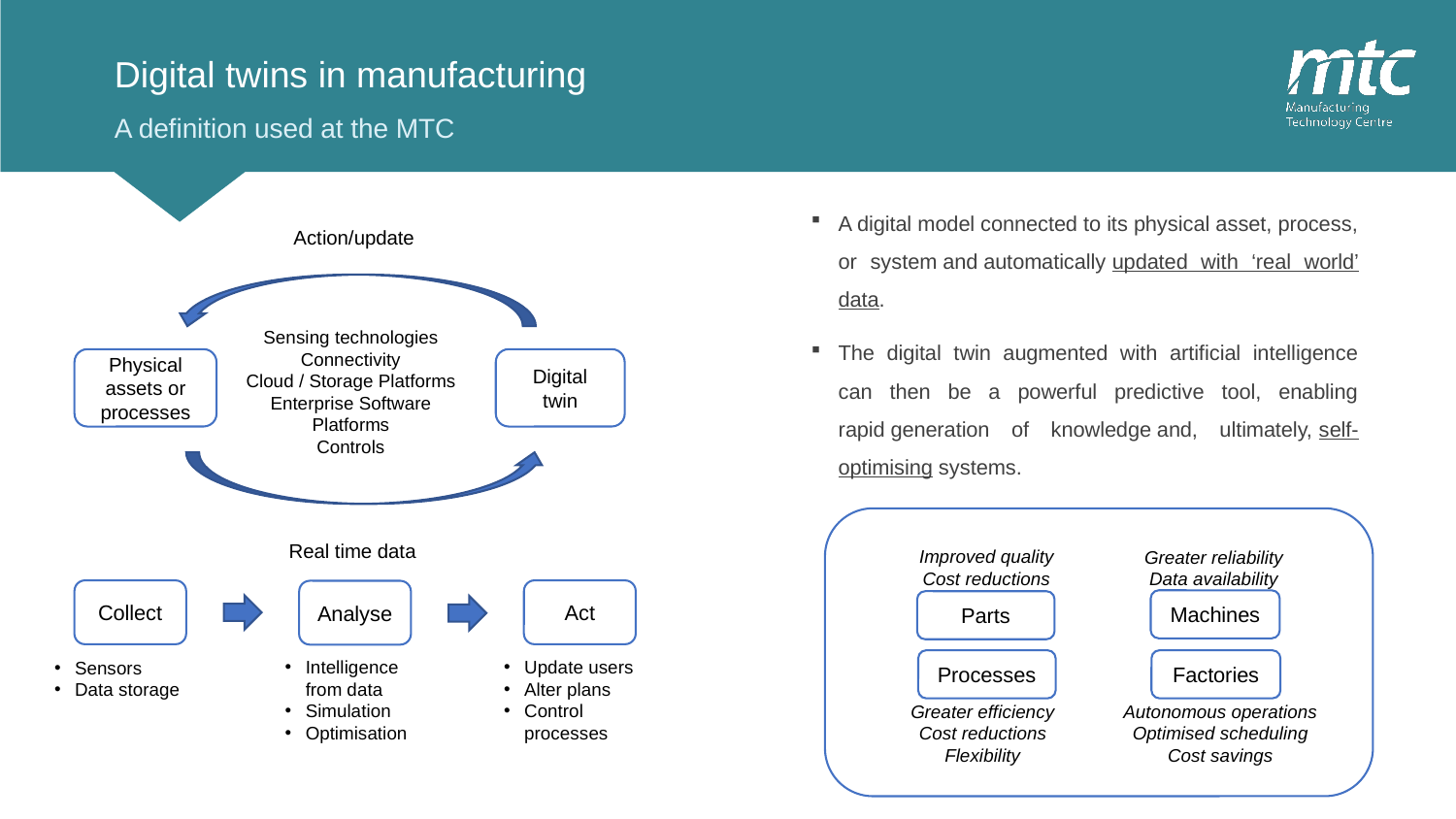

Digital twins in manufacturing
A definition used at the MTC
A digital model connected to its physical asset, process, or system and automatically updated with ‘real world’ data.
The digital twin augmented with artificial intelligence can then be a powerful predictive tool, enabling rapid generation of knowledge and, ultimately, self-optimising systems.

Action/update

Sensing technologies
Connectivity
Cloud / Storage Platforms
Enterprise Software Platforms
Controls
Physical assets or processes
Digital twin

Real time data
Collect
Act
Analyse

Intelligence from data
Simulation
Optimisation
Update users
Alter plans
Control processes

Sensors
Data storage

Improved quality
Cost reductions
Greater reliability
Data availability

Machines
Parts
Processes
Factories
Greater efficiency
Cost reductions
Flexibility
Autonomous operations
Optimised scheduling
Cost savings